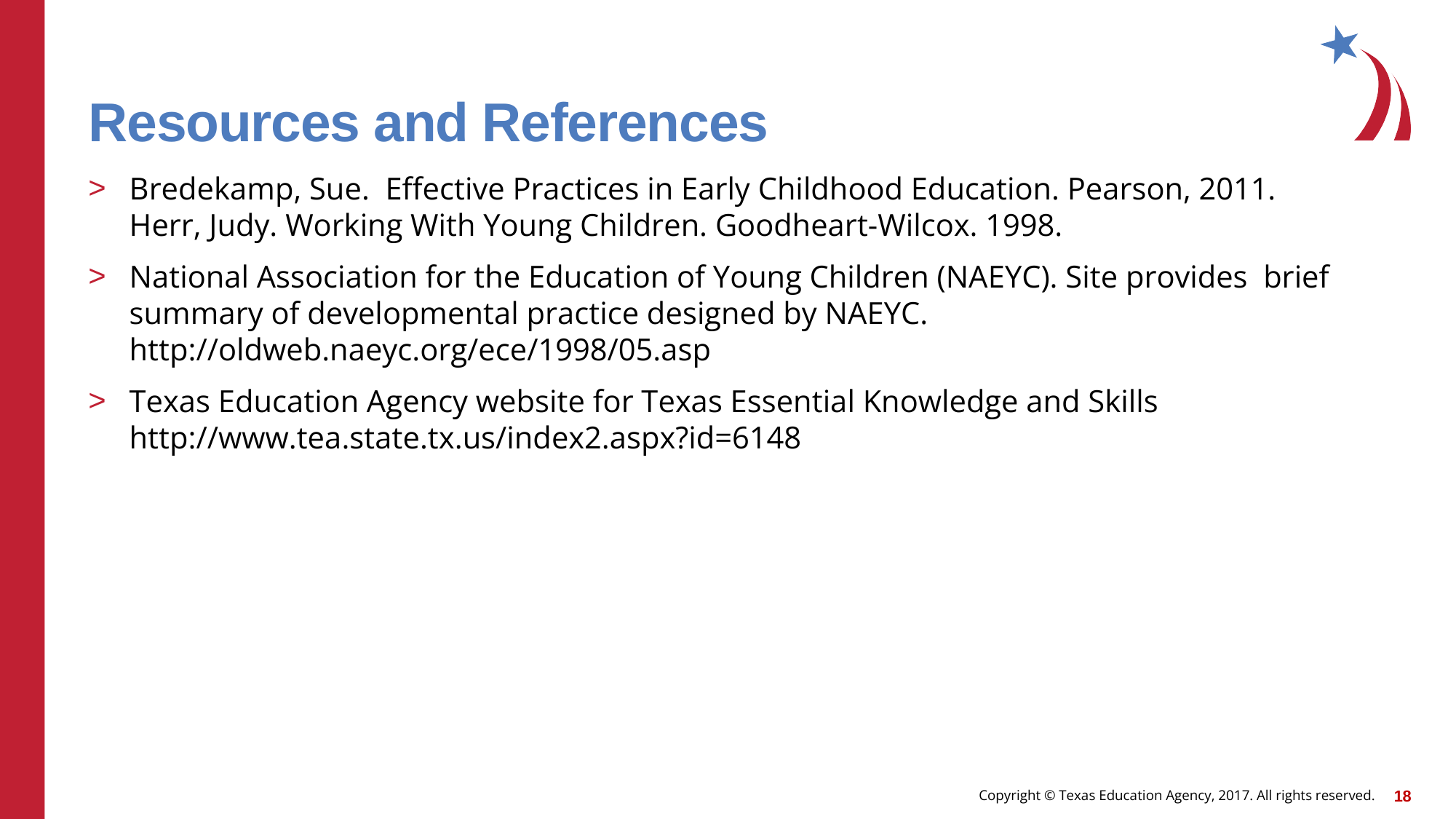

# Resources and References
Bredekamp, Sue.  Effective Practices in Early Childhood Education. Pearson, 2011.
Herr, Judy. Working With Young Children. Goodheart-Wilcox. 1998.
National Association for the Education of Young Children (NAEYC). Site provides  brief summary of developmental practice designed by NAEYC. http://oldweb.naeyc.org/ece/1998/05.asp
Texas Education Agency website for Texas Essential Knowledge and Skills  http://www.tea.state.tx.us/index2.aspx?id=6148